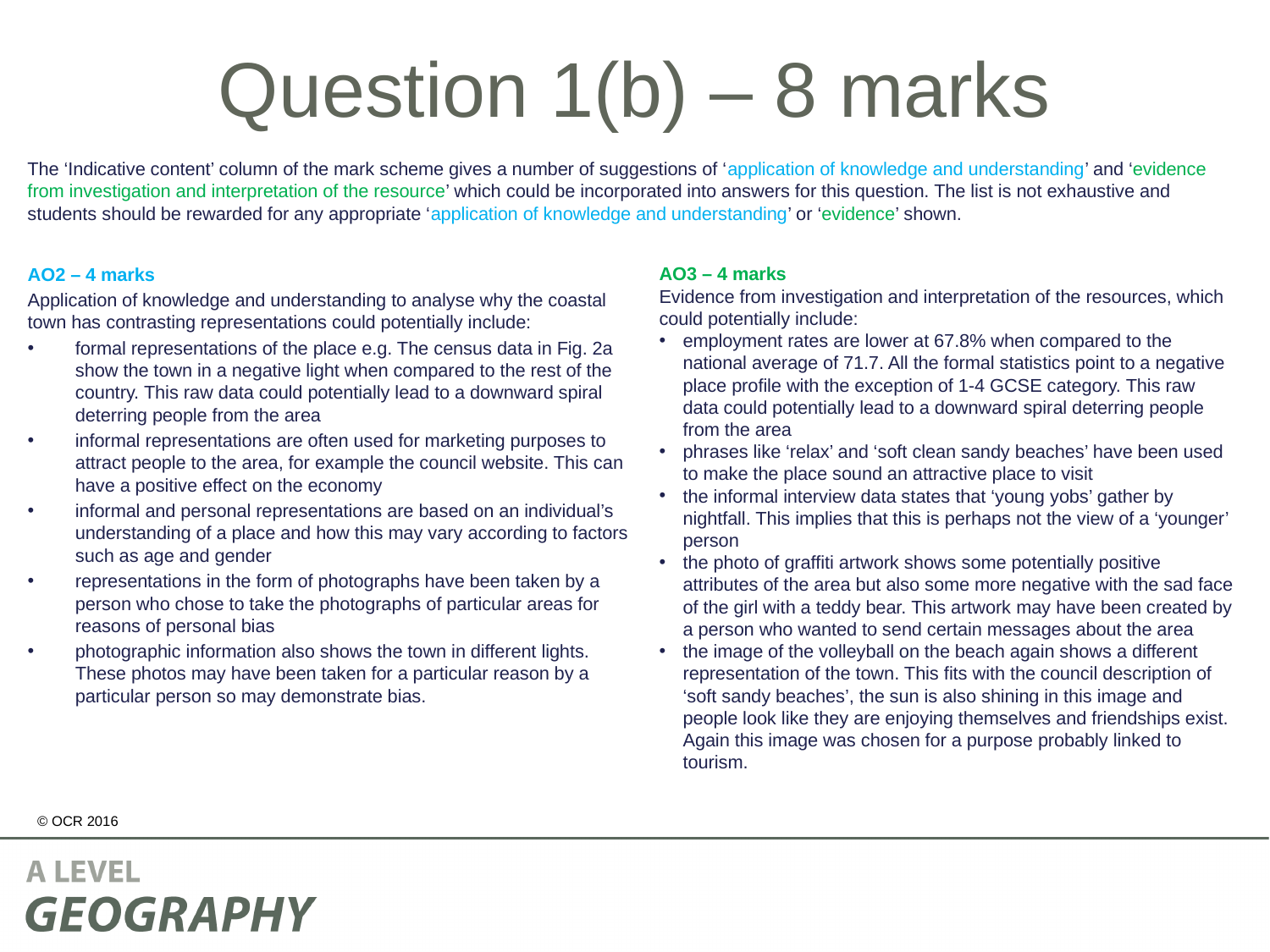

# Question 1(b) – 8 marks
The ‘Indicative content’ column of the mark scheme gives a number of suggestions of ‘application of knowledge and understanding’ and ‘evidence from investigation and interpretation of the resource’ which could be incorporated into answers for this question. The list is not exhaustive and students should be rewarded for any appropriate ‘application of knowledge and understanding’ or ‘evidence’ shown.
AO2 – 4 marks
Application of knowledge and understanding to analyse why the coastal town has contrasting representations could potentially include:
formal representations of the place e.g. The census data in Fig. 2a show the town in a negative light when compared to the rest of the country. This raw data could potentially lead to a downward spiral deterring people from the area
informal representations are often used for marketing purposes to attract people to the area, for example the council website. This can have a positive effect on the economy
informal and personal representations are based on an individual’s understanding of a place and how this may vary according to factors such as age and gender
representations in the form of photographs have been taken by a person who chose to take the photographs of particular areas for reasons of personal bias
photographic information also shows the town in different lights. These photos may have been taken for a particular reason by a particular person so may demonstrate bias.
AO3 – 4 marks
Evidence from investigation and interpretation of the resources, which could potentially include:
employment rates are lower at 67.8% when compared to the national average of 71.7. All the formal statistics point to a negative place profile with the exception of 1-4 GCSE category. This raw data could potentially lead to a downward spiral deterring people from the area
phrases like ‘relax’ and ‘soft clean sandy beaches’ have been used to make the place sound an attractive place to visit
the informal interview data states that ‘young yobs’ gather by nightfall. This implies that this is perhaps not the view of a ‘younger’ person
the photo of graffiti artwork shows some potentially positive attributes of the area but also some more negative with the sad face of the girl with a teddy bear. This artwork may have been created by a person who wanted to send certain messages about the area
the image of the volleyball on the beach again shows a different representation of the town. This fits with the council description of ‘soft sandy beaches’, the sun is also shining in this image and people look like they are enjoying themselves and friendships exist. Again this image was chosen for a purpose probably linked to tourism.